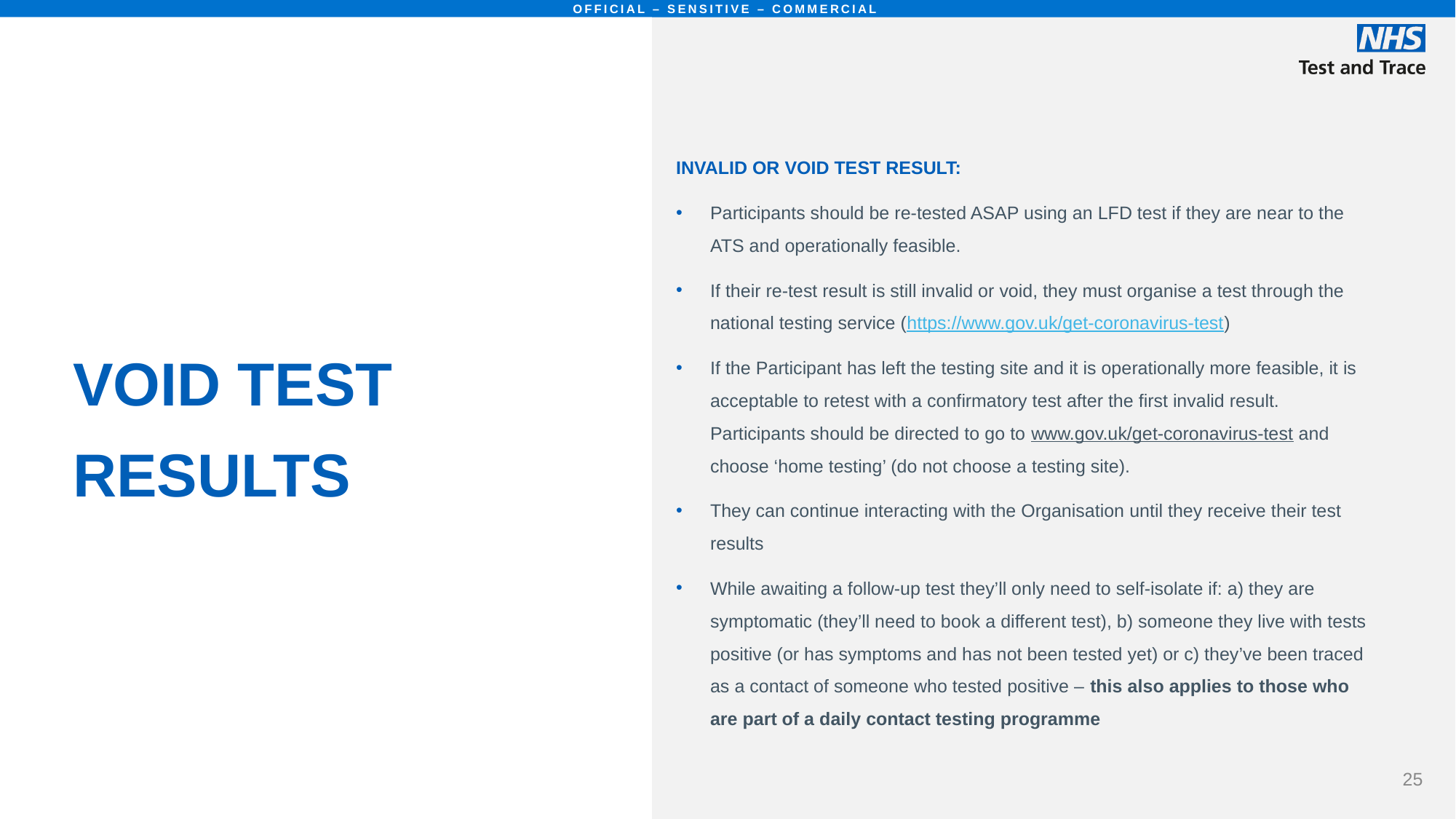

# VOID TEST RESULTS
INVALID OR VOID TEST RESULT:
Participants should be re-tested ASAP using an LFD test if they are near to the ATS and operationally feasible.
If their re-test result is still invalid or void, they must organise a test through the national testing service (https://www.gov.uk/get-coronavirus-test)
If the Participant has left the testing site and it is operationally more feasible, it is acceptable to retest with a confirmatory test after the first invalid result. Participants should be directed to go to www.gov.uk/get-coronavirus-test and choose ‘home testing’ (do not choose a testing site).
They can continue interacting with the Organisation until they receive their test results
While awaiting a follow-up test they’ll only need to self-isolate if: a) they are symptomatic (they’ll need to book a different test), b) someone they live with tests positive (or has symptoms and has not been tested yet) or c) they’ve been traced as a contact of someone who tested positive – this also applies to those who are part of a daily contact testing programme